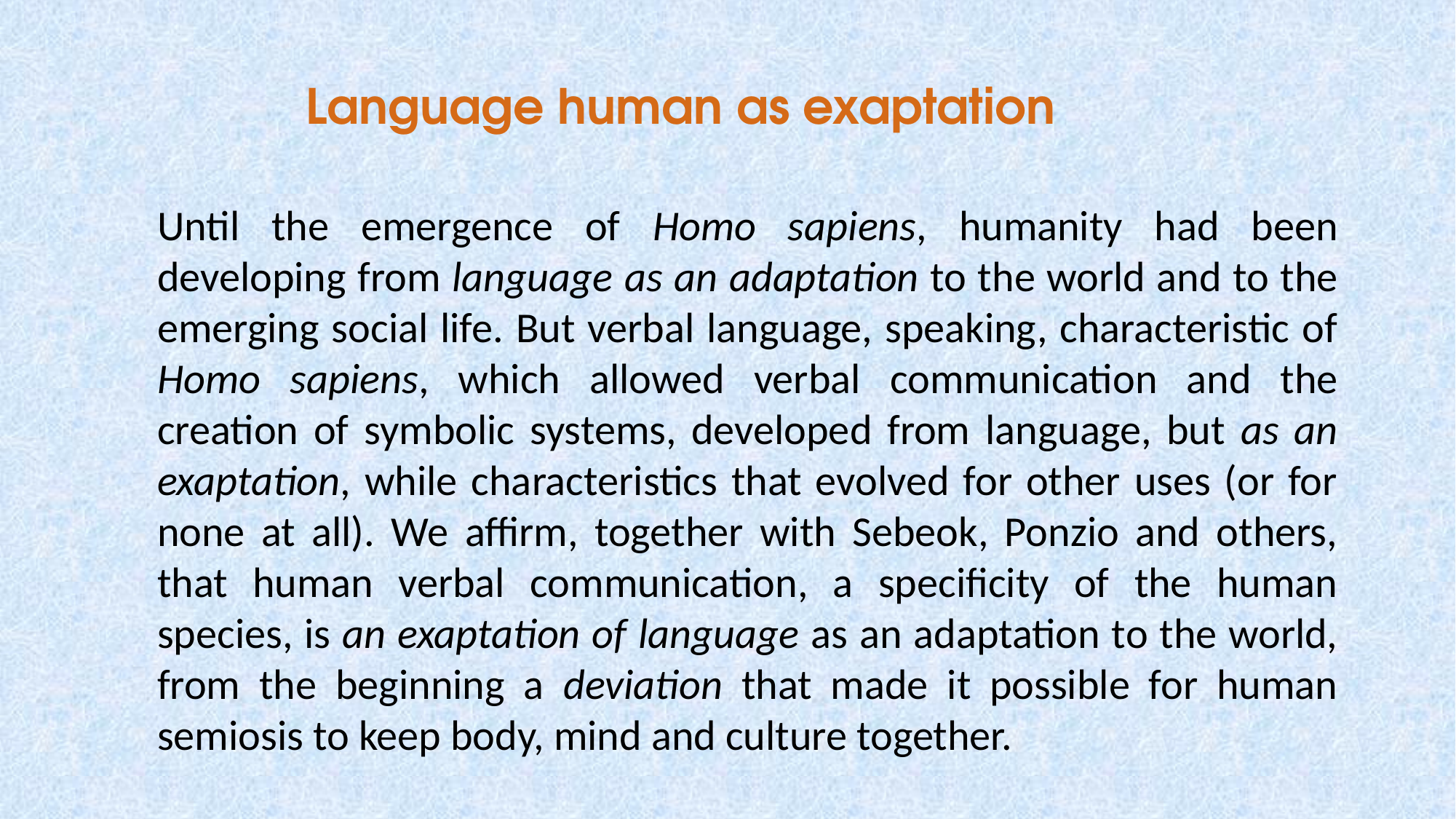

Language human as exaptation
Until the emergence of Homo sapiens, humanity had been developing from language as an adaptation to the world and to the emerging social life. But verbal language, speaking, characteristic of Homo sapiens, which allowed verbal communication and the creation of symbolic systems, developed from language, but as an exaptation, while characteristics that evolved for other uses (or for none at all). We affirm, together with Sebeok, Ponzio and others, that human verbal communication, a specificity of the human species, is an exaptation of language as an adaptation to the world, from the beginning a deviation that made it possible for human semiosis to keep body, mind and culture together.